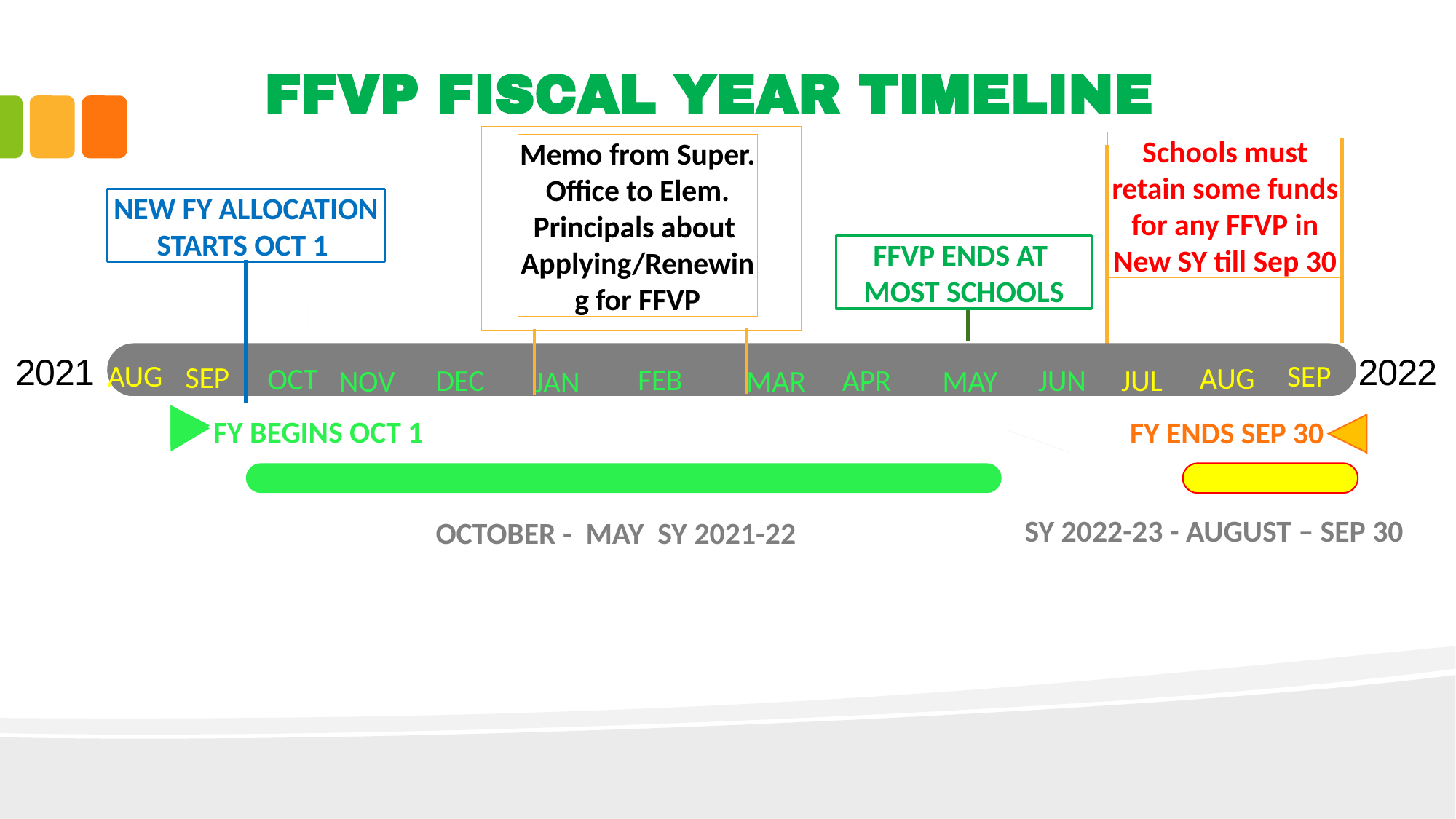

# FFVP FISCAL YEAR TIMELINE

Schools must retain some funds for any FFVP in New SY till Sep 30
Memo from Super. Office to Elem. Principals about  Applying/Renewing for FFVP
NEW FY ALLOCATION STARTS OCT 1
FFVP ENDS AT
MOST SCHOOLS
Nov 7
Dec 20

2021
2022
SEP
AUG
FEB
JUN
DEC
APR
SEP
MAY
NOV
JAN
AUG
OCT
JUL
MAR

Today

FY BEGINS OCT 1
FY ENDS SEP 30

6 days

18 days

24 days

SY 2022-23 - AUGUST – SEP 30

16 days
OCTOBER -  MAY  SY 2021-22

25 days